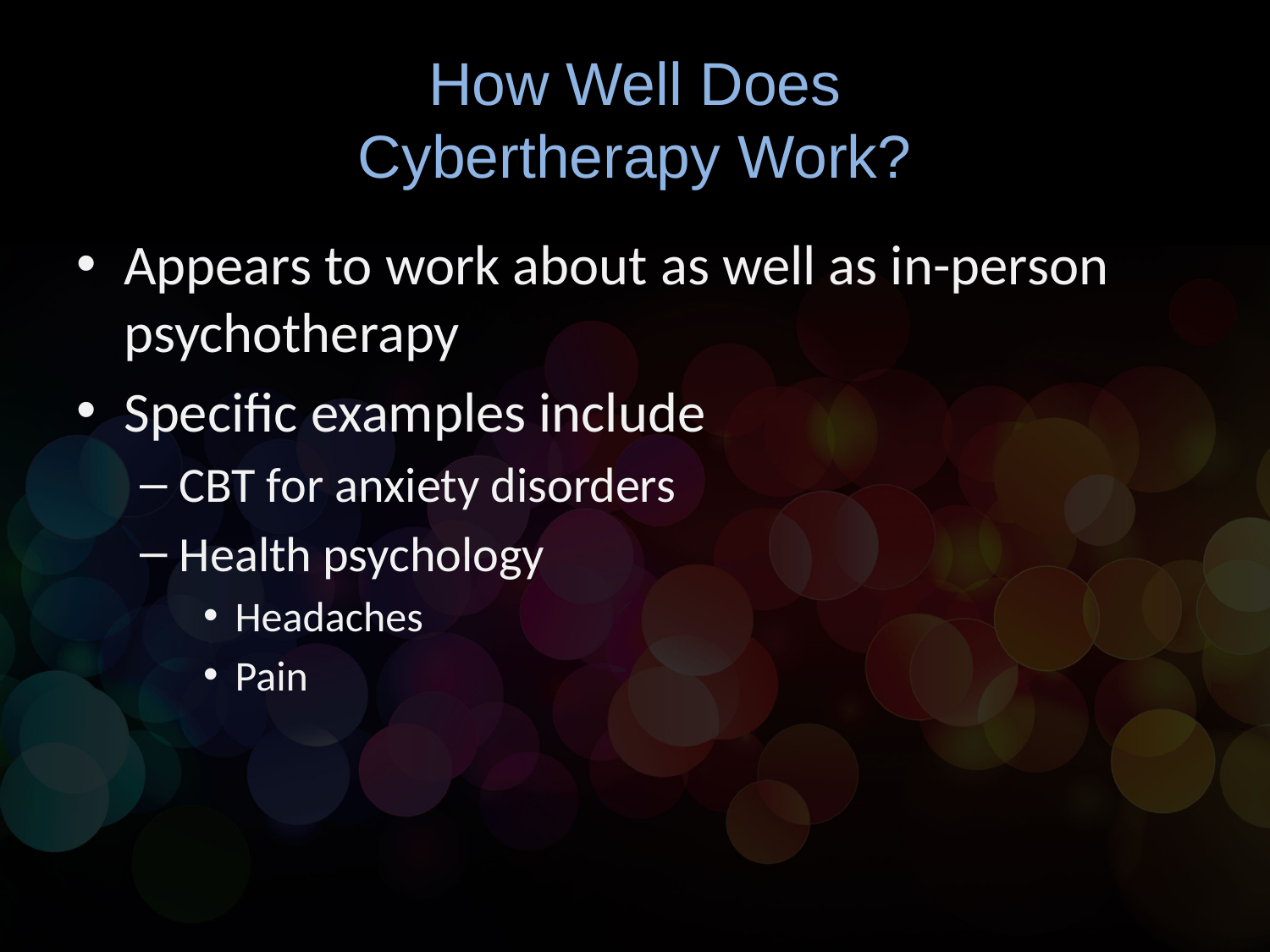

# How Well Does Cybertherapy Work?
Appears to work about as well as in-person psychotherapy
Specific examples include
CBT for anxiety disorders
Health psychology
Headaches
Pain